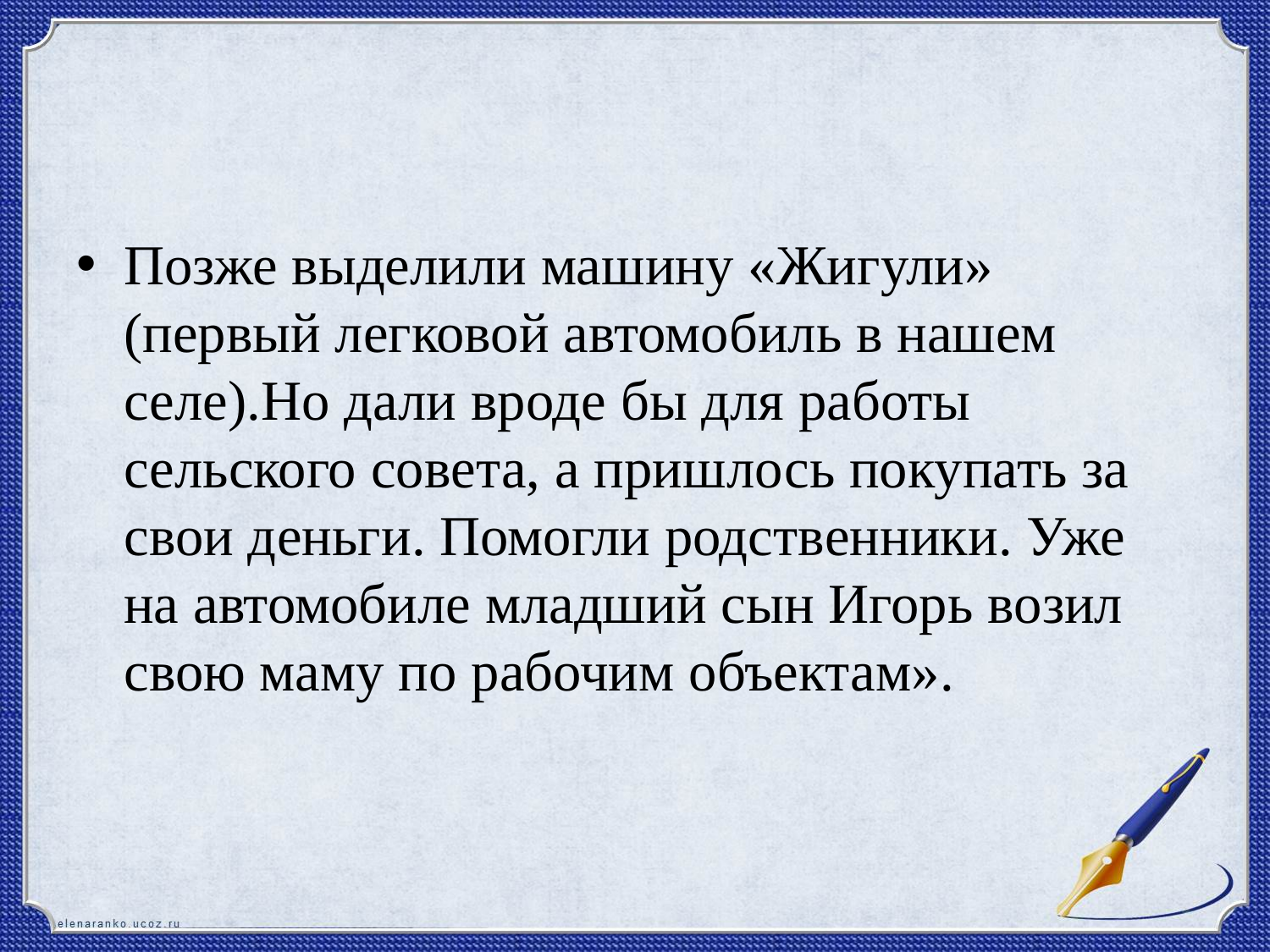

#
Позже выделили машину «Жигули» (первый легковой автомобиль в нашем селе).Но дали вроде бы для работы сельского совета, а пришлось покупать за свои деньги. Помогли родственники. Уже на автомобиле младший сын Игорь возил свою маму по рабочим объектам».